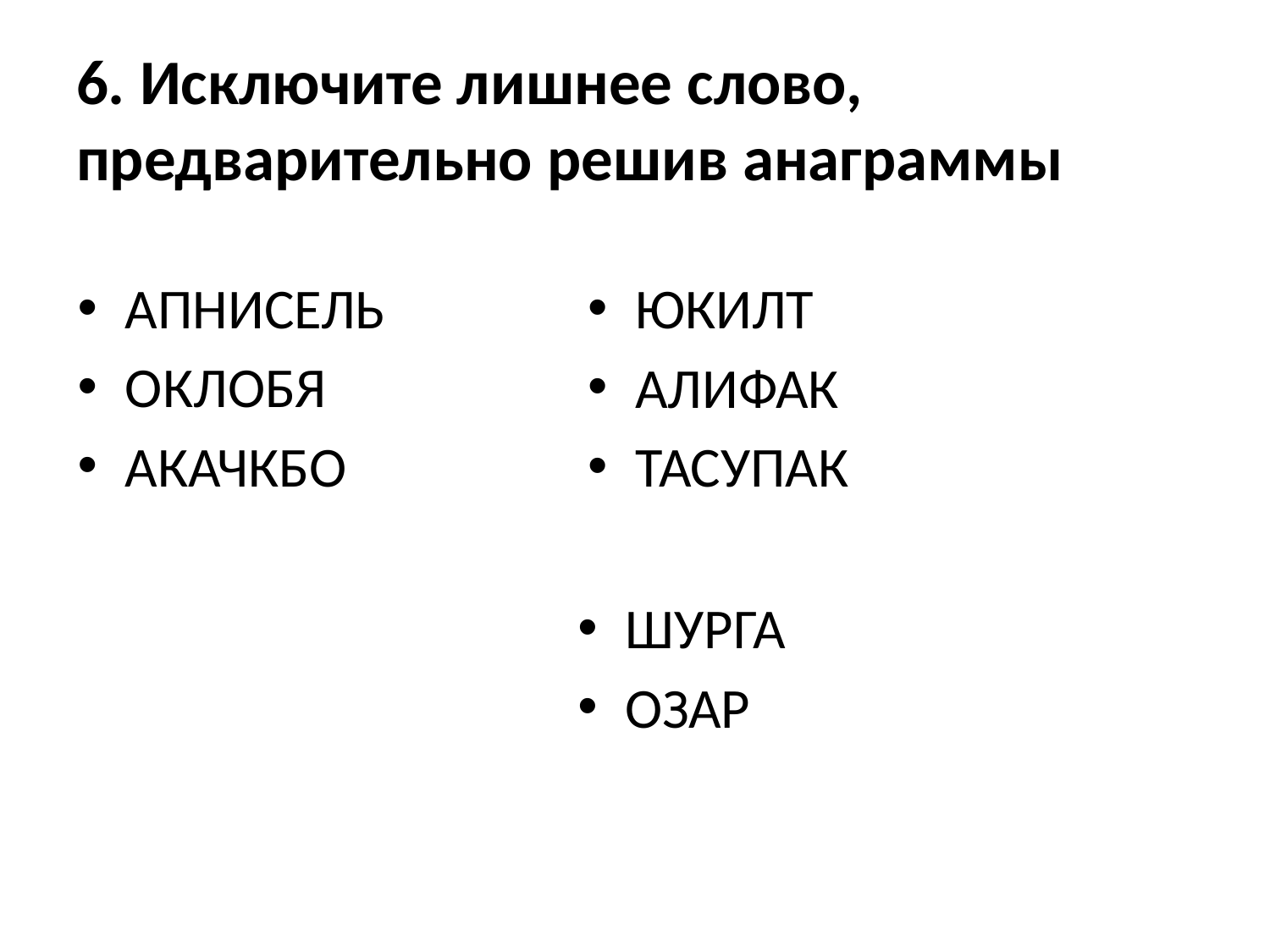

# 6. Исключите лишнее слово, предварительно решив анаграммы
АПНИСЕЛЬ
ОКЛОБЯ
АКАЧКБО
ЮКИЛТ
АЛИФАК
ТАСУПАК
ШУРГА
ОЗАР